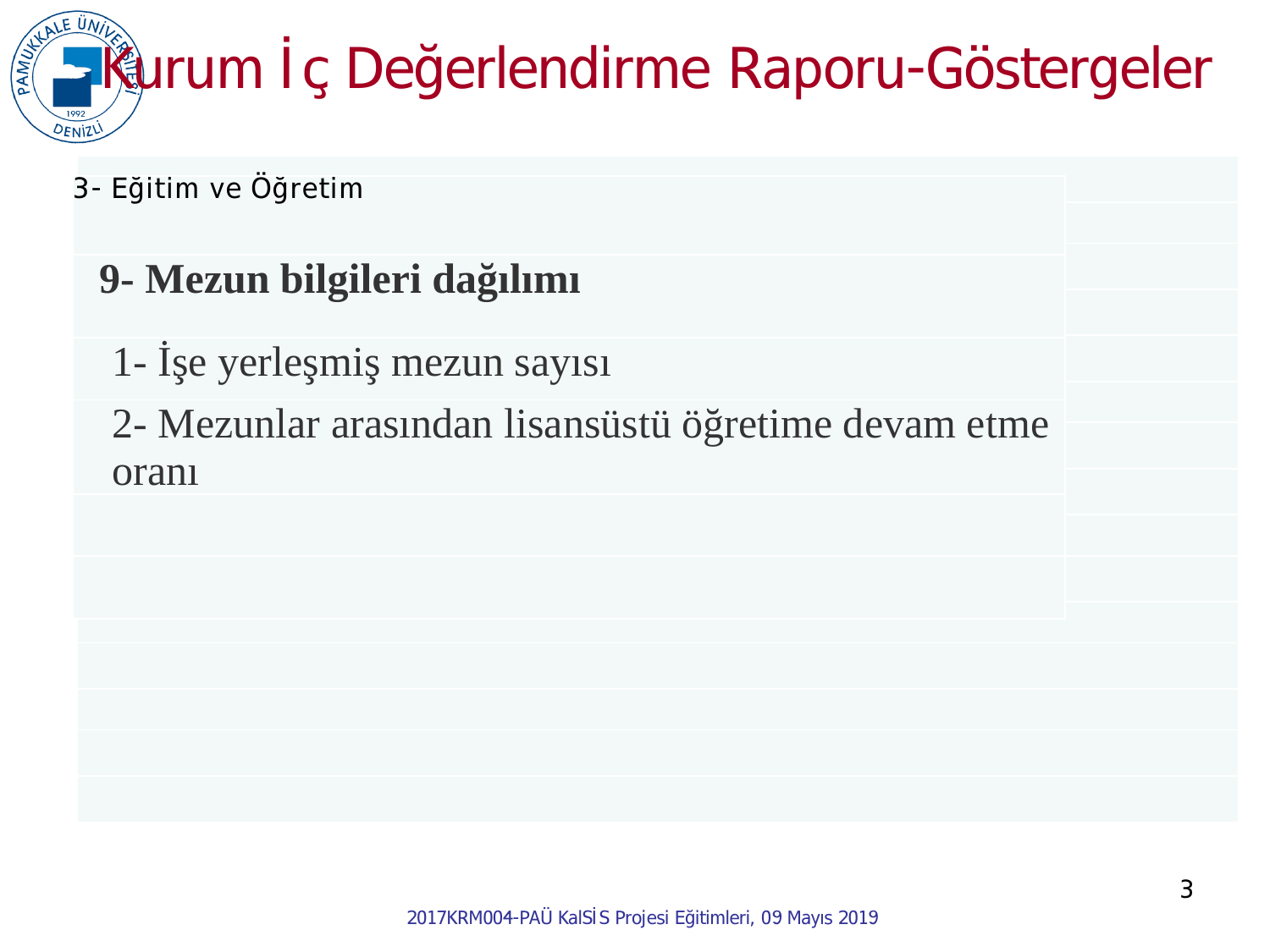

Kurum İç Değerlendirme Raporu-Göstergeler
|  |
| --- |
|  |
|  |
|  |
|  |
|  |
|  |
|  |
|  |
|  |
|  |
|  |
|  |
|  |
|  |
| 3- Eğitim ve Öğretim |
| --- |
| 9- Mezun bilgileri dağılımı |
| 1- İşe yerleşmiş mezun sayısı |
| 2- Mezunlar arasından lisansüstü öğretime devam etme oranı |
|  |
|  |
3
2017KRM004-PAÜ KalSİS Projesi Eğitimleri, 09 Mayıs 2019